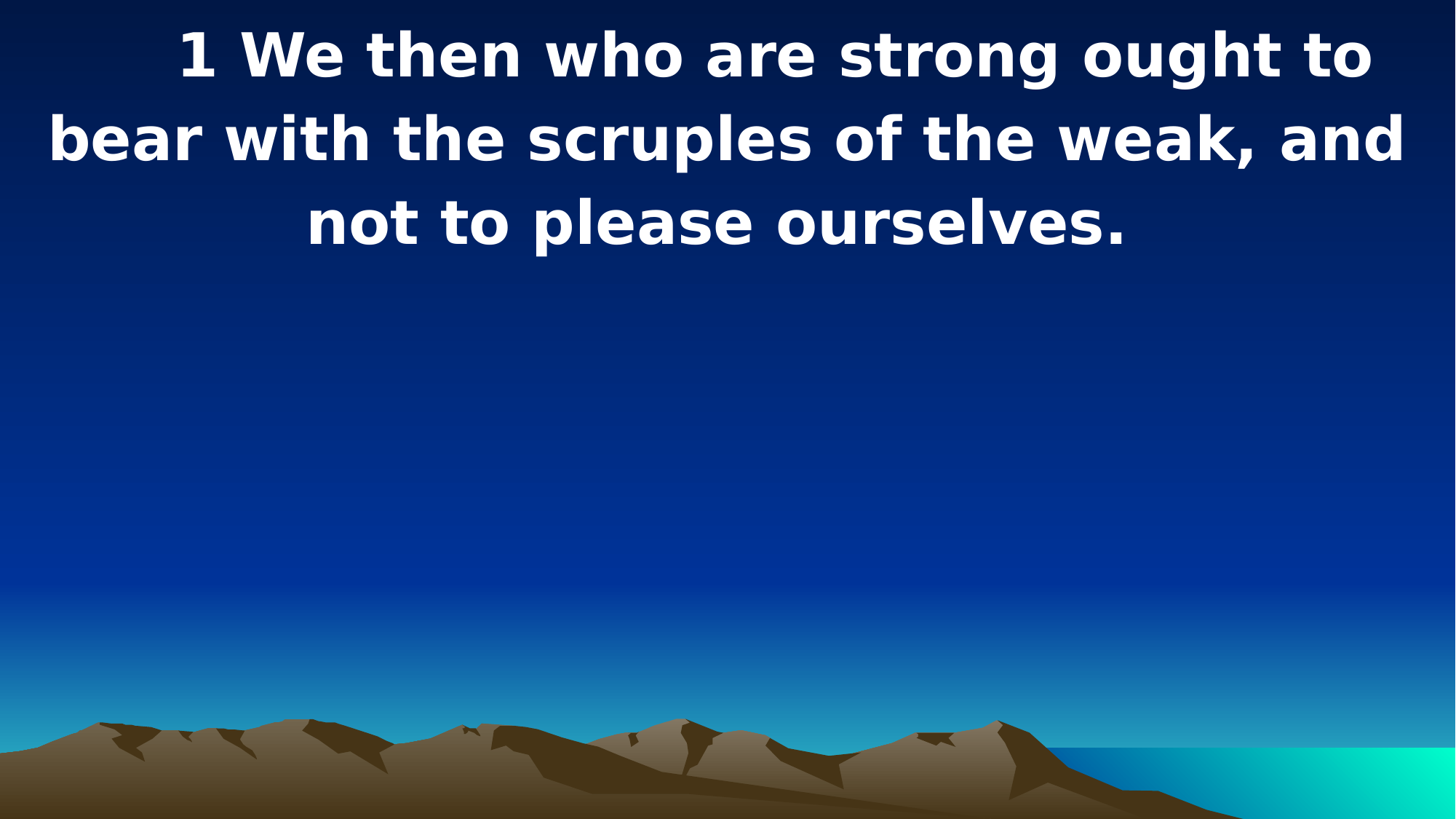

1 We then who are strong ought to bear with the scruples of the weak, and not to please ourselves.